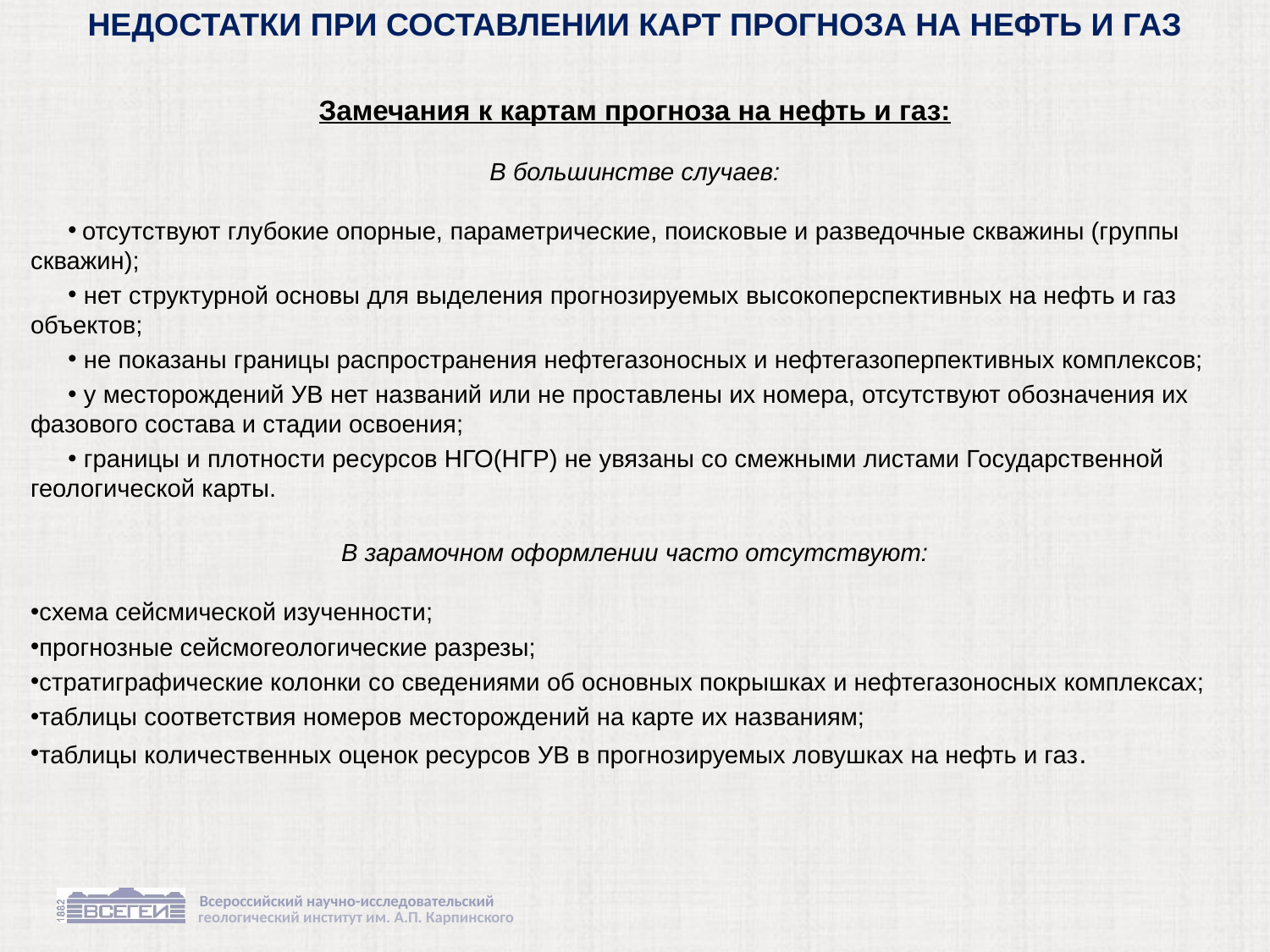

НЕДОСТАТКИ ПРИ СОСТАВЛЕНИИ КАРТ ПРОГНОЗА НА НЕФТЬ И ГАЗ
Замечания к картам прогноза на нефть и газ:

В большинстве случаев:

 отсутствуют глубокие опорные, параметрические, поисковые и разведочные скважины (группы скважин);
 нет структурной основы для выделения прогнозируемых высокоперспективных на нефть и газ объектов;
 не показаны границы распространения нефтегазоносных и нефтегазоперпективных комплексов;
 у месторождений УВ нет названий или не проставлены их номера, отсутствуют обозначения их фазового состава и стадии освоения;
 границы и плотности ресурсов НГО(НГР) не увязаны со смежными листами Государственной геологической карты.

В зарамочном оформлении часто отсутствуют:

схема сейсмической изученности;
прогнозные сейсмогеологические разрезы;
стратиграфические колонки со сведениями об основных покрышках и нефтегазоносных комплексах;
таблицы соответствия номеров месторождений на карте их названиям;
таблицы количественных оценок ресурсов УВ в прогнозируемых ловушках на нефть и газ.